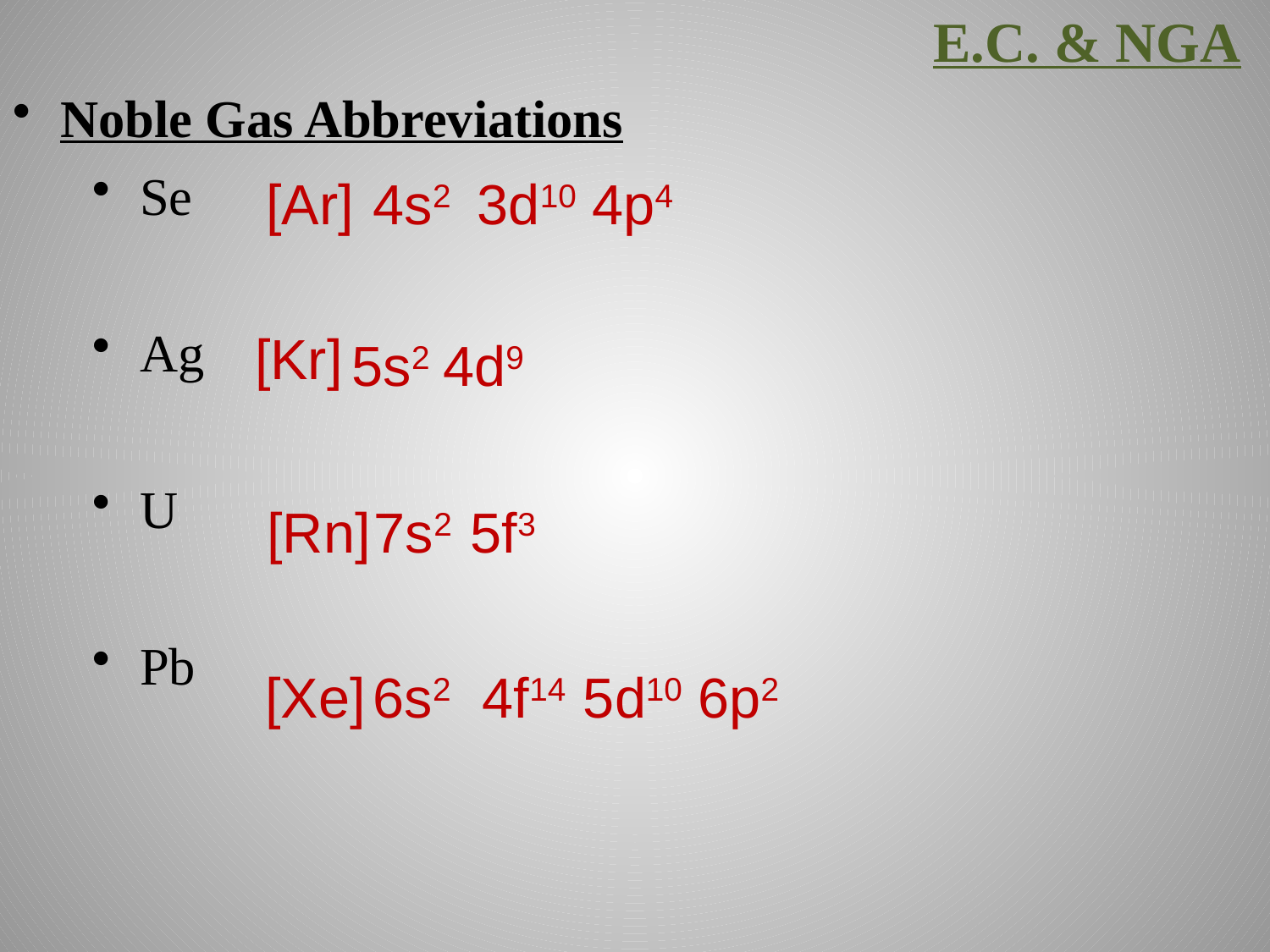

E.C. & NGA
Noble Gas Abbreviations
Se

Ag

U

Pb

[Ar]
4s2
3d10
4p4
[Kr]
5s2
4d9
[Rn]
7s2
5f3
[Xe]
6s2
4f14
5d10
6p2